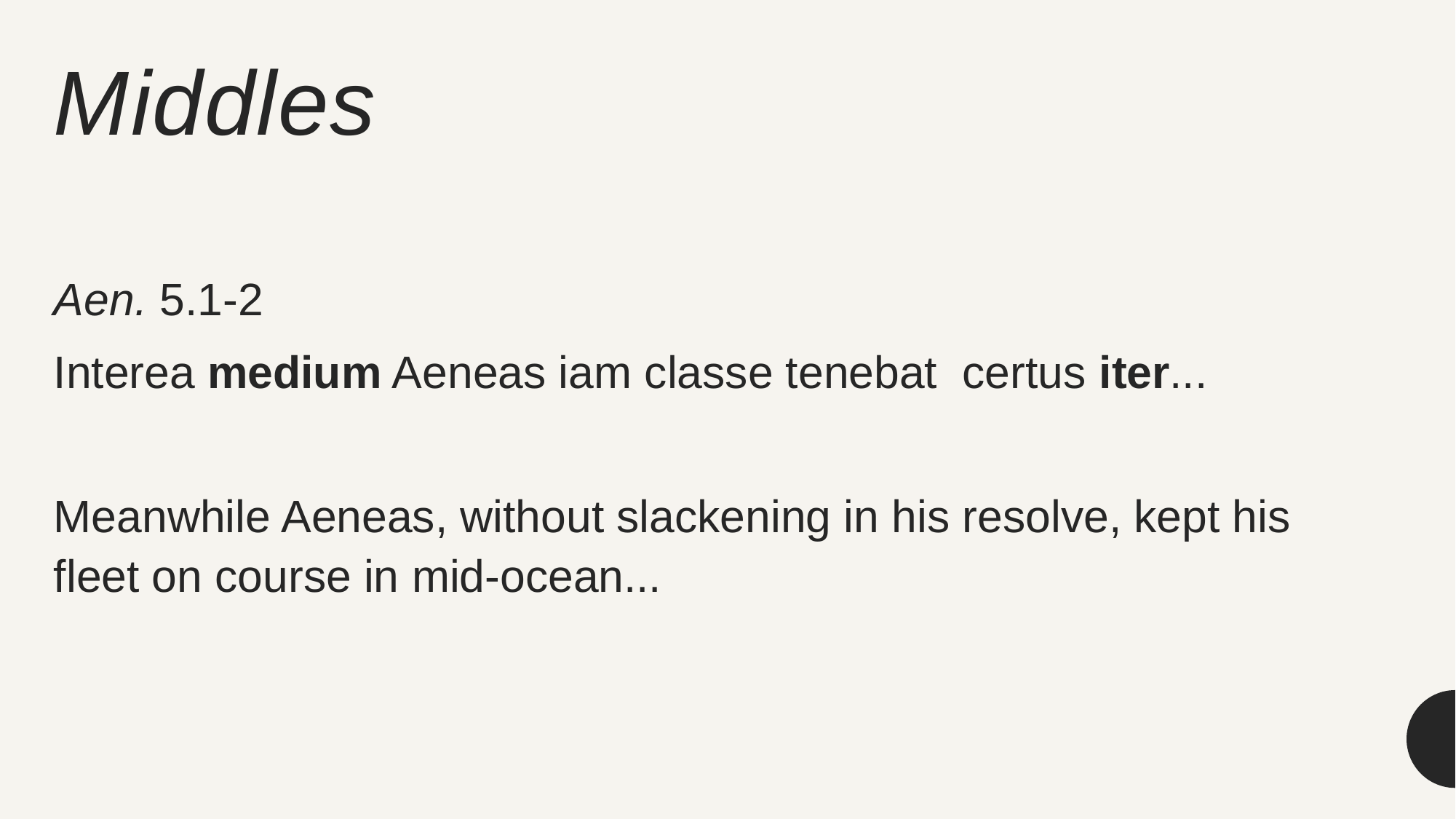

# Middles
Aen. 5.1-2
Interea medium Aeneas iam classe tenebat  certus iter...

Meanwhile Aeneas, without slackening in his resolve, kept his fleet on course in mid-ocean...